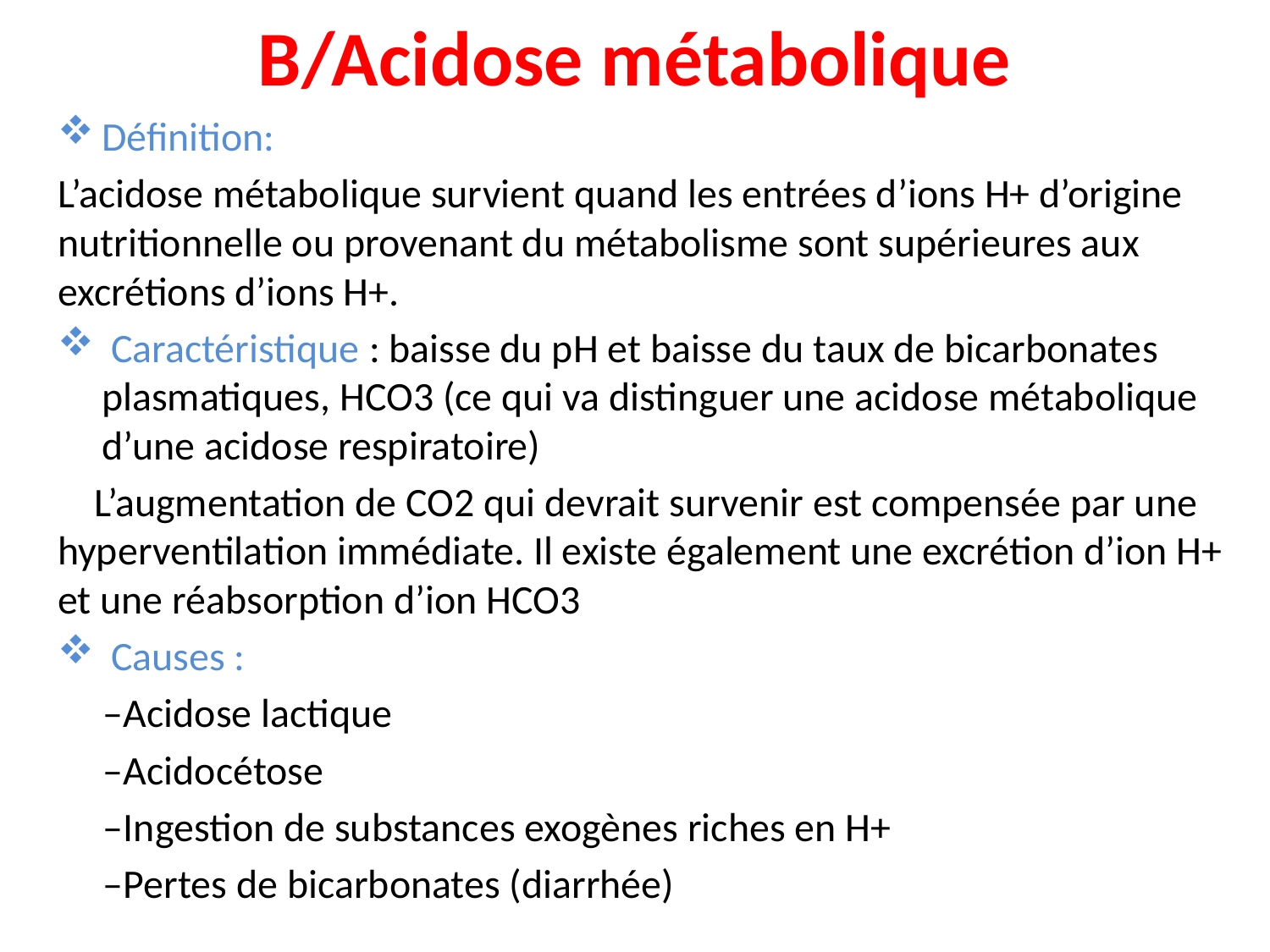

# B/Acidose métabolique
Définition:
L’acidose métabolique survient quand les entrées d’ions H+ d’origine nutritionnelle ou provenant du métabolisme sont supérieures aux excrétions d’ions H+.
 Caractéristique : baisse du pH et baisse du taux de bicarbonates plasmatiques, HCO3 (ce qui va distinguer une acidose métabolique d’une acidose respiratoire)
    L’augmentation de CO2 qui devrait survenir est compensée par une hyperventilation immédiate. Il existe également une excrétion d’ion H+ et une réabsorption d’ion HCO3
 Causes :
     –Acidose lactique
     –Acidocétose
     –Ingestion de substances exogènes riches en H+
     –Pertes de bicarbonates (diarrhée)